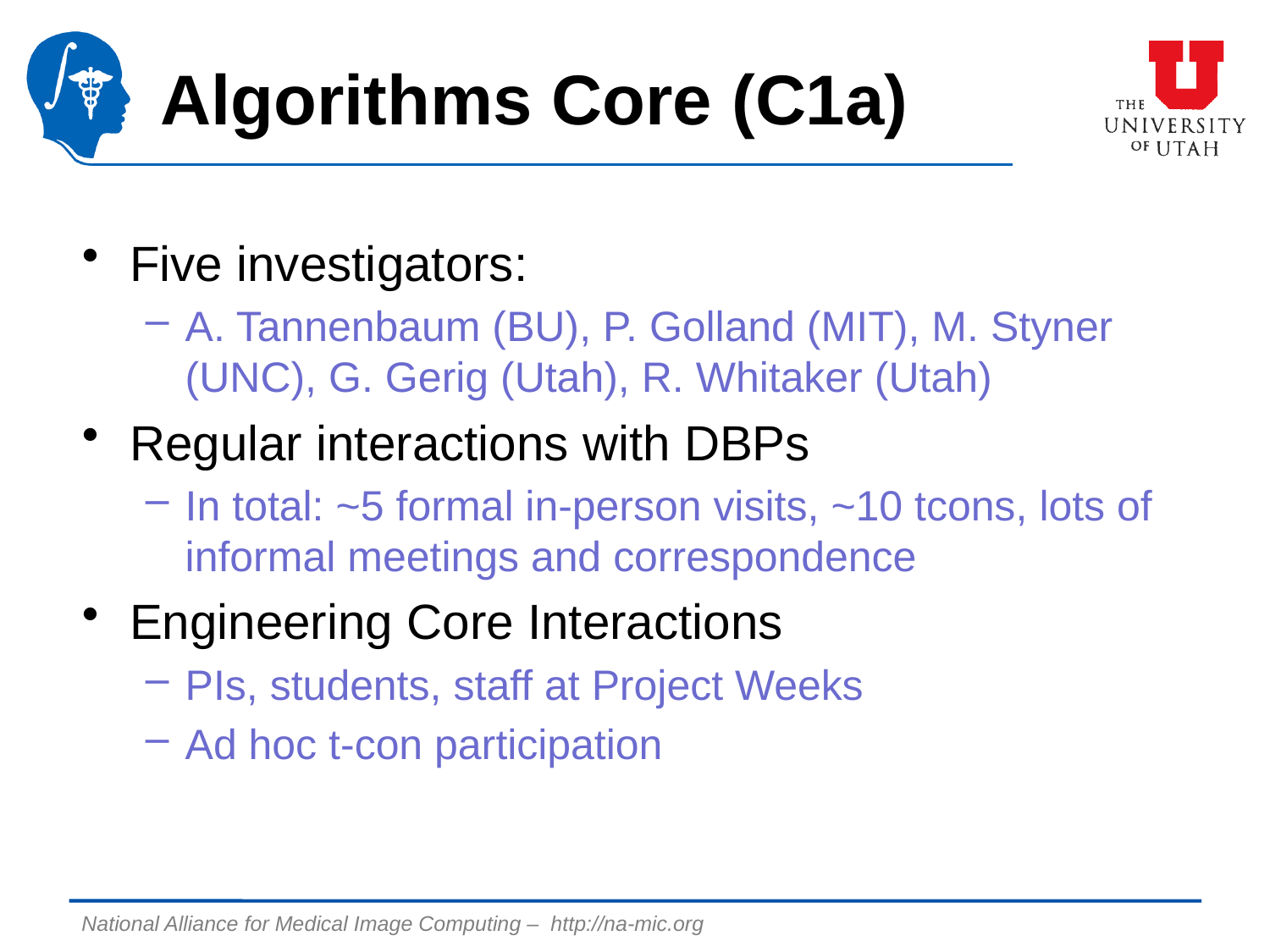

# Algorithms Core (C1a)
Five investigators:
A. Tannenbaum (BU), P. Golland (MIT), M. Styner (UNC), G. Gerig (Utah), R. Whitaker (Utah)
Regular interactions with DBPs
In total: ~5 formal in-person visits, ~10 tcons, lots of informal meetings and correspondence
Engineering Core Interactions
PIs, students, staff at Project Weeks
Ad hoc t-con participation